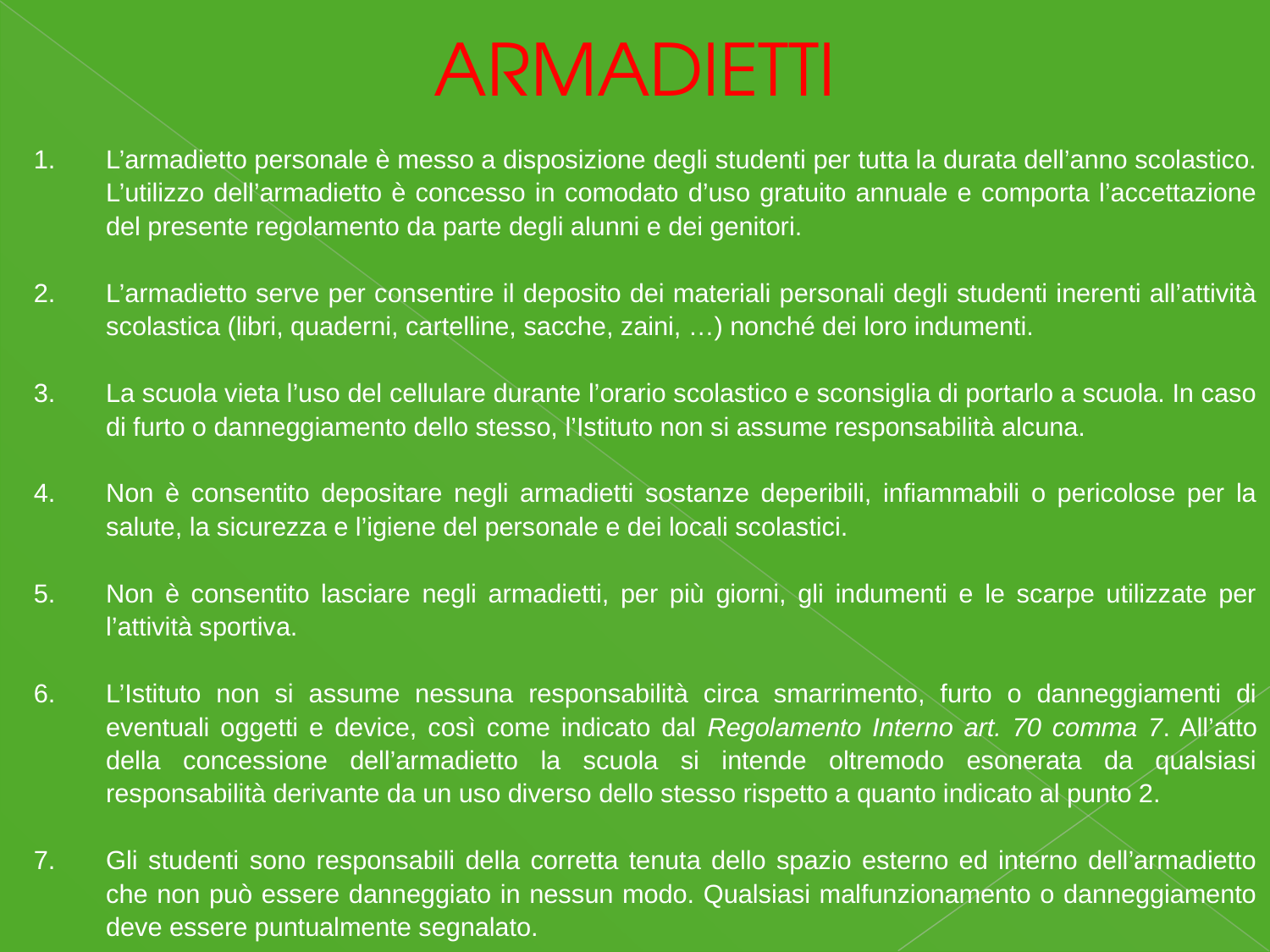

# ARMADIETTI

L’armadietto personale è messo a disposizione degli studenti per tutta la durata dell’anno scolastico. L’utilizzo dell’armadietto è concesso in comodato d’uso gratuito annuale e comporta l’accettazione del presente regolamento da parte degli alunni e dei genitori.

L’armadietto serve per consentire il deposito dei materiali personali degli studenti inerenti all’attività scolastica (libri, quaderni, cartelline, sacche, zaini, …) nonché dei loro indumenti.

La scuola vieta l’uso del cellulare durante l’orario scolastico e sconsiglia di portarlo a scuola. In caso di furto o danneggiamento dello stesso, l’Istituto non si assume responsabilità alcuna.

Non è consentito depositare negli armadietti sostanze deperibili, infiammabili o pericolose per la salute, la sicurezza e l’igiene del personale e dei locali scolastici.

Non è consentito lasciare negli armadietti, per più giorni, gli indumenti e le scarpe utilizzate per l’attività sportiva.

L’Istituto non si assume nessuna responsabilità circa smarrimento, furto o danneggiamenti di eventuali oggetti e device, così come indicato dal Regolamento Interno art. 70 comma 7. All’atto della concessione dell’armadietto la scuola si intende oltremodo esonerata da qualsiasi responsabilità derivante da un uso diverso dello stesso rispetto a quanto indicato al punto 2.

Gli studenti sono responsabili della corretta tenuta dello spazio esterno ed interno dell’armadietto che non può essere danneggiato in nessun modo. Qualsiasi malfunzionamento o danneggiamento deve essere puntualmente segnalato.